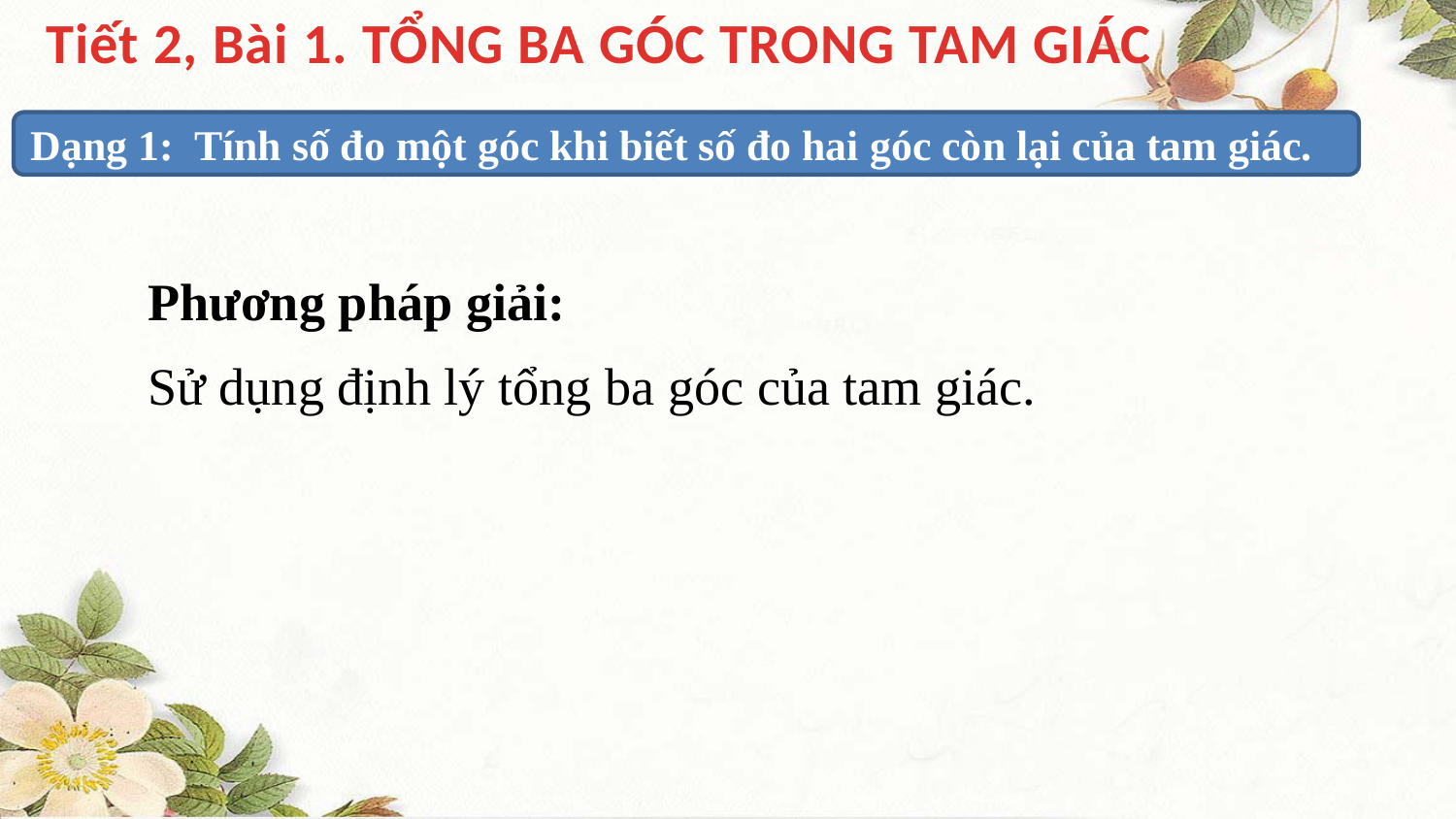

Tiết 2, Bài 1. TỔNG BA GÓC TRONG TAM GIÁC
Dạng 1:  Tính số đo một góc khi biết số đo hai góc còn lại của tam giác.
Phương pháp giải:
Sử dụng định lý tổng ba góc của tam giác.